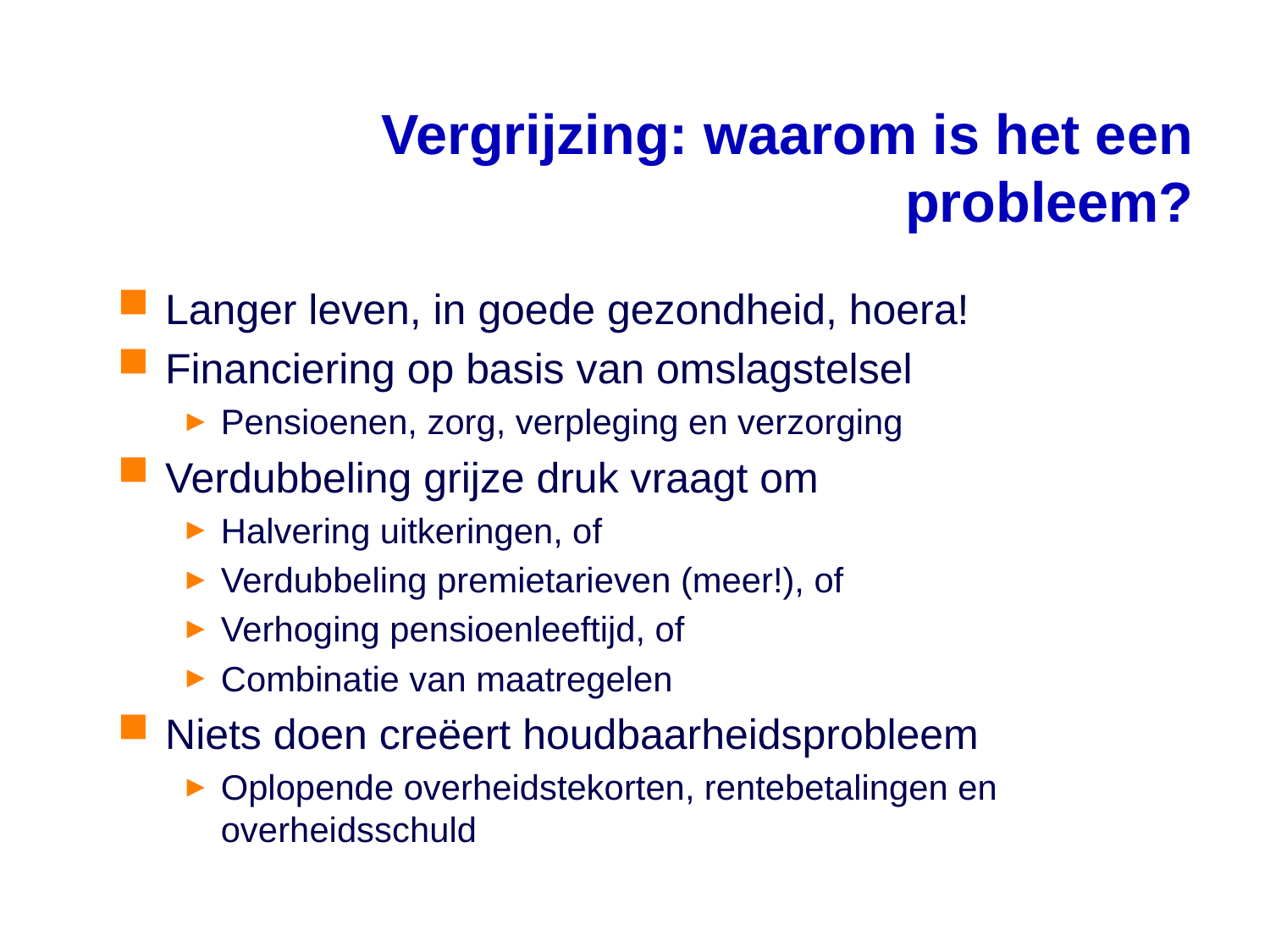

# Vergrijzing: waarom is het een probleem?
Langer leven, in goede gezondheid, hoera!
Financiering op basis van omslagstelsel
Pensioenen, zorg, verpleging en verzorging
Verdubbeling grijze druk vraagt om
Halvering uitkeringen, of
Verdubbeling premietarieven (meer!), of
Verhoging pensioenleeftijd, of
Combinatie van maatregelen
Niets doen creëert houdbaarheidsprobleem
Oplopende overheidstekorten, rentebetalingen en overheidsschuld